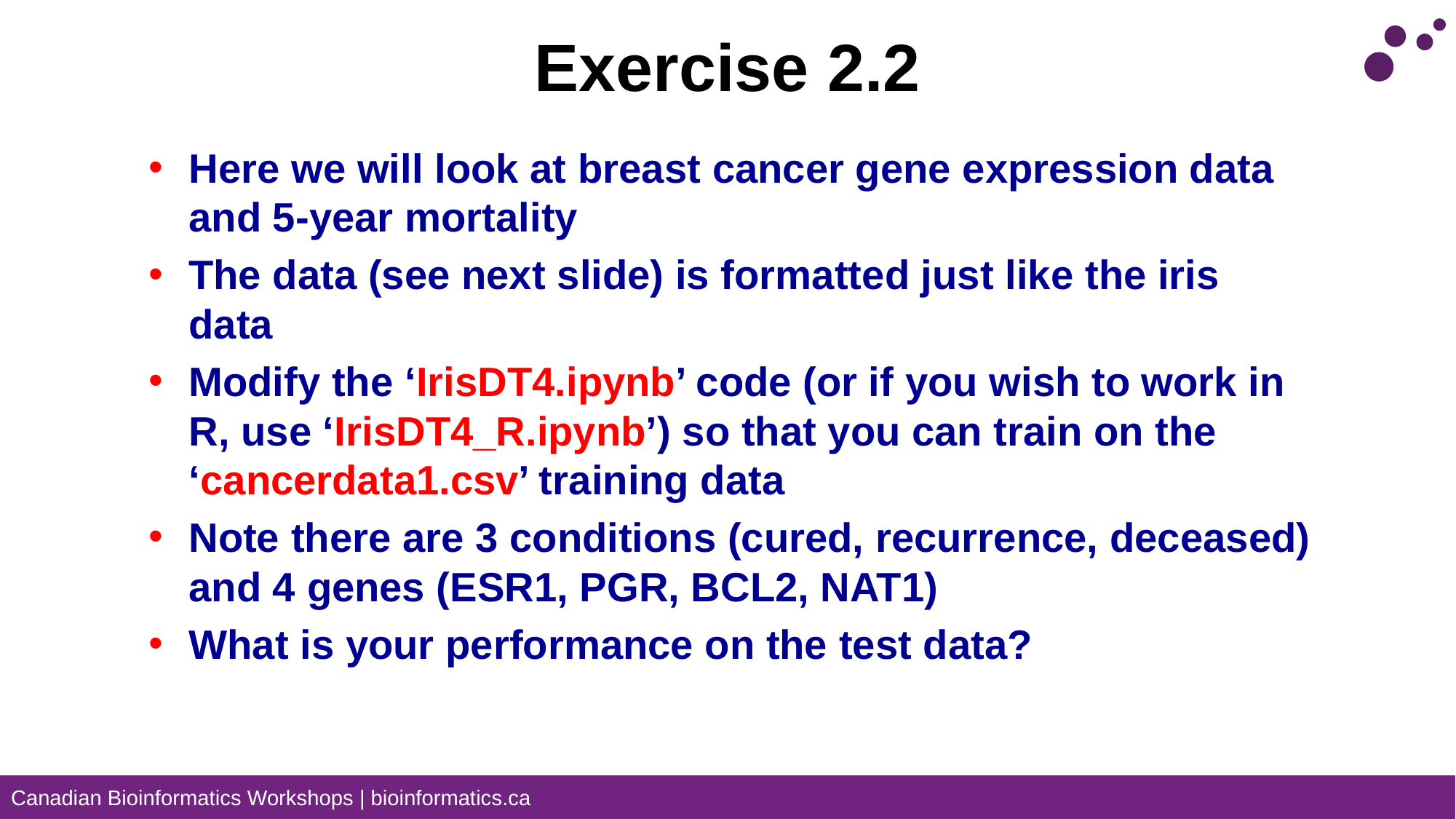

# Exercise 2.2
Here we will look at breast cancer gene expression data and 5-year mortality
The data (see next slide) is formatted just like the iris data
Modify the ‘IrisDT4.ipynb’ code (or if you wish to work in R, use ‘IrisDT4_R.ipynb’) so that you can train on the ‘cancerdata1.csv’ training data
Note there are 3 conditions (cured, recurrence, deceased) and 4 genes (ESR1, PGR, BCL2, NAT1)
What is your performance on the test data?